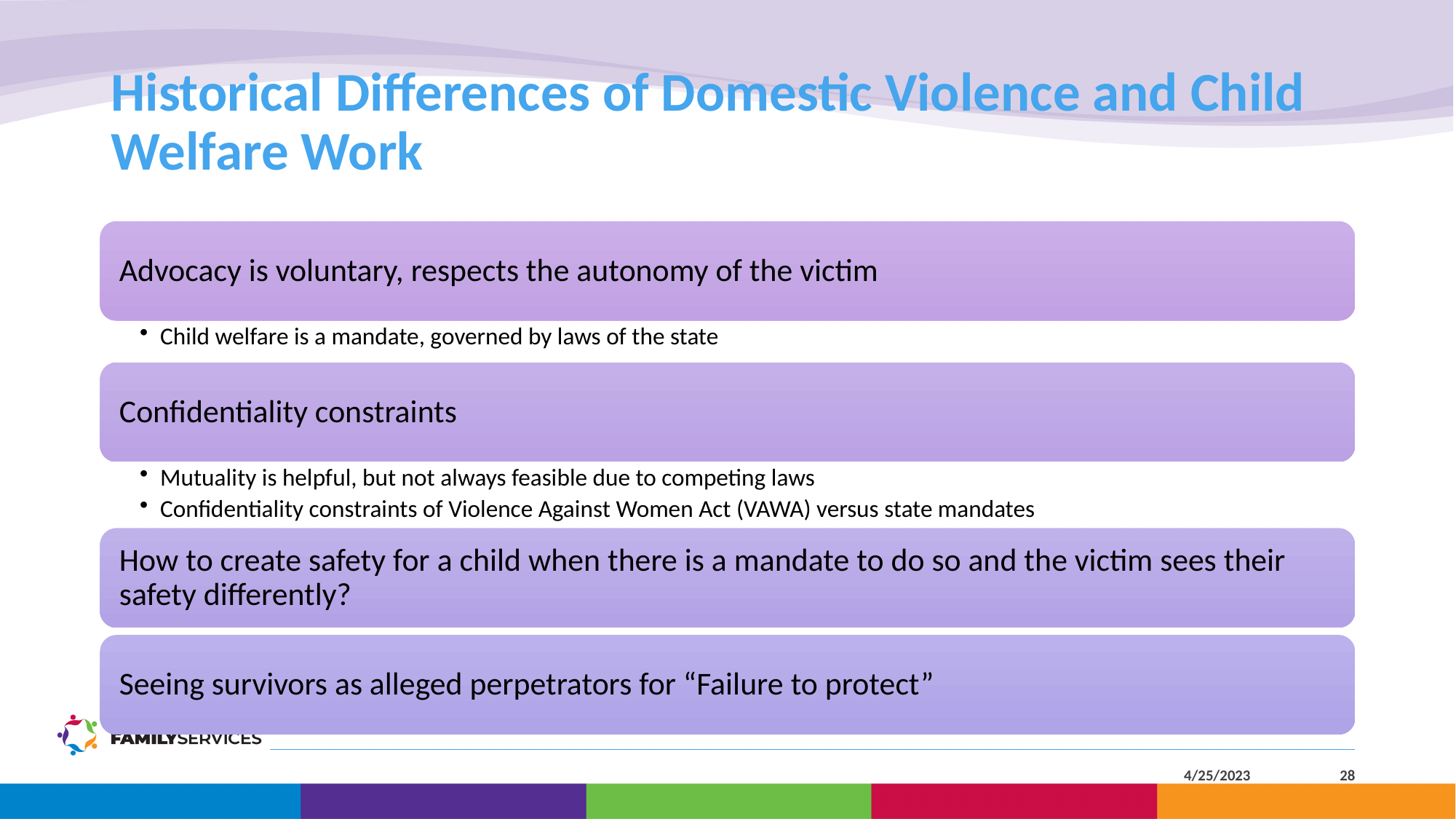

# Historical Differences of Domestic Violence and Child Welfare Work
Advocacy is voluntary, respects the autonomy of the victim
Child welfare is a mandate, governed by laws of the state
Confidentiality constraints
Mutuality is helpful, but not always feasible due to competing laws
Confidentiality constraints of Violence Against Women Act (VAWA) versus state mandates
How to create safety for a child when there is a mandate to do so and the victim sees their safety differently?
Seeing survivors as alleged perpetrators for “Failure to protect”
4/25/2023
28